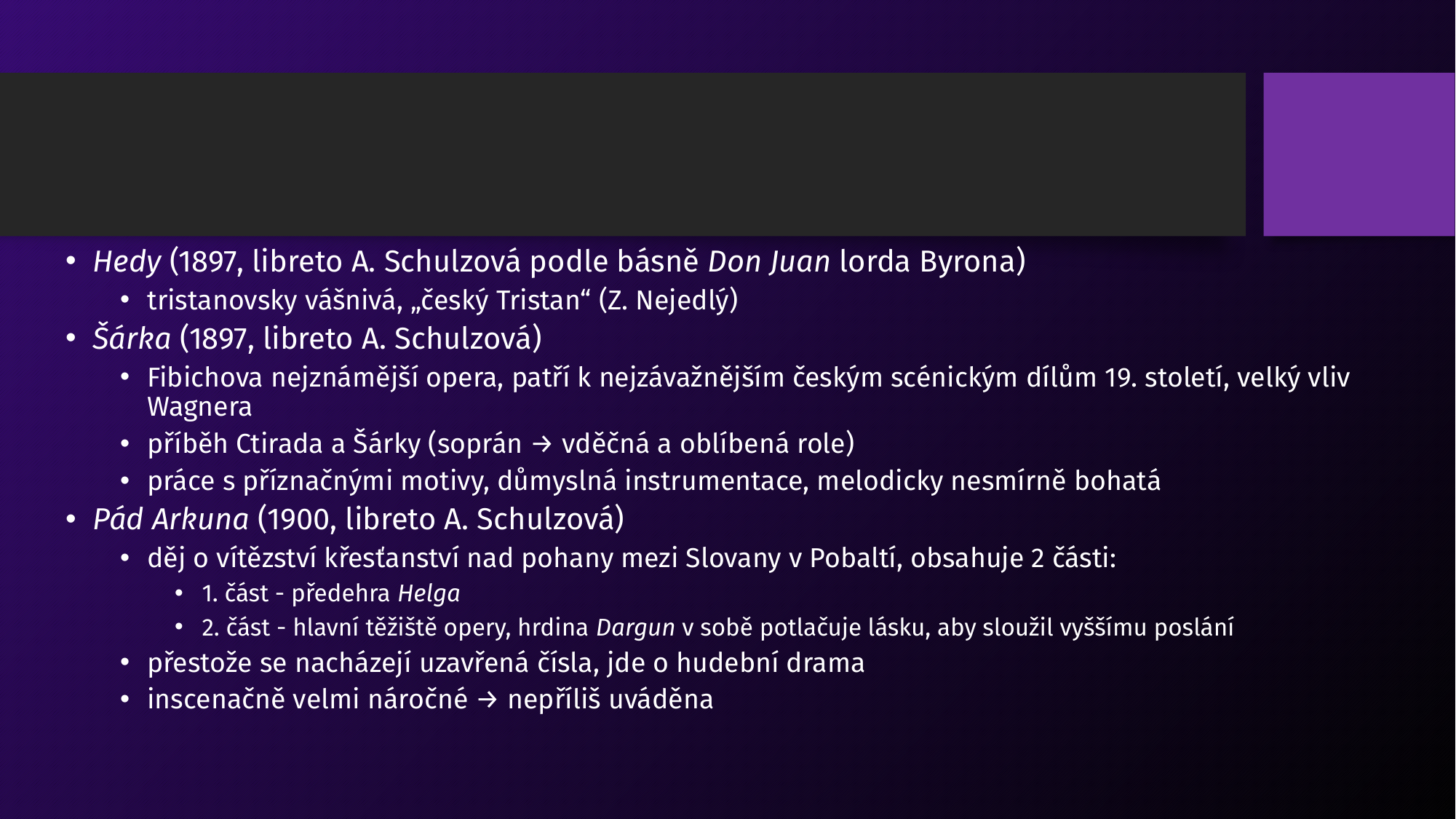

Hedy (1897, libreto A. Schulzová podle básně Don Juan lorda Byrona)
tristanovsky vášnivá, „český Tristan“ (Z. Nejedlý)
Šárka (1897, libreto A. Schulzová)
Fibichova nejznámější opera, patří k nejzávažnějším českým scénickým dílům 19. století, velký vliv Wagnera
příběh Ctirada a Šárky (soprán → vděčná a oblíbená role)
práce s příznačnými motivy, důmyslná instrumentace, melodicky nesmírně bohatá
Pád Arkuna (1900, libreto A. Schulzová)
děj o vítězství křesťanství nad pohany mezi Slovany v Pobaltí, obsahuje 2 části:
1. část - předehra Helga
2. část - hlavní těžiště opery, hrdina Dargun v sobě potlačuje lásku, aby sloužil vyššímu poslání
přestože se nacházejí uzavřená čísla, jde o hudební drama
inscenačně velmi náročné → nepříliš uváděna